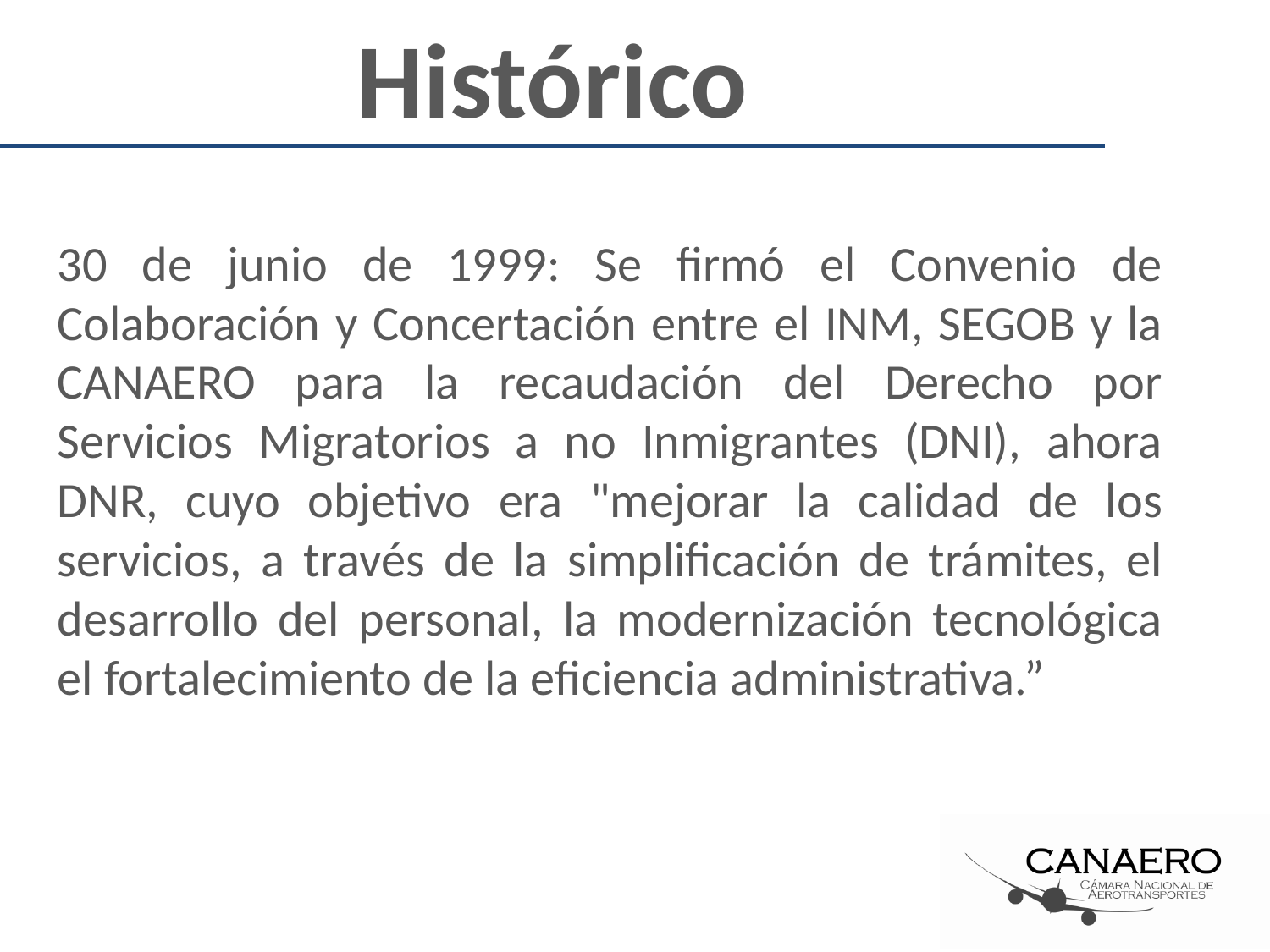

Histórico

30 de junio de 1999: Se firmó el Convenio de Colaboración y Concertación entre el INM, SEGOB y la CANAERO para la recaudación del Derecho por Servicios Migratorios a no Inmigrantes (DNI), ahora DNR, cuyo objetivo era "mejorar la calidad de los servicios, a través de la simplificación de trámites, el desarrollo del personal, la modernización tecnológica el fortalecimiento de la eficiencia administrativa.”